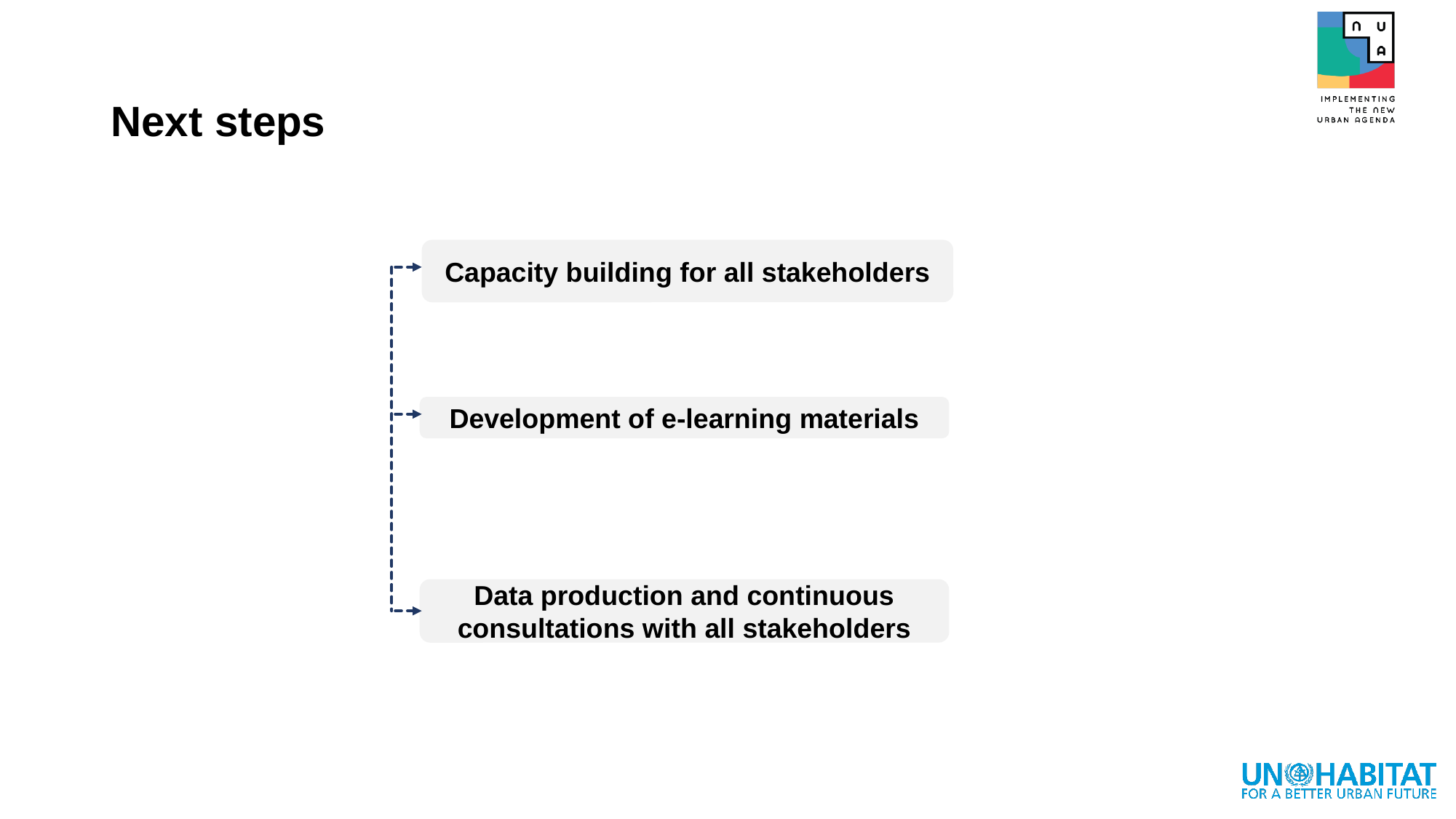

# Next steps
Capacity building for all stakeholders
Development of e-learning materials
Data production and continuous consultations with all stakeholders